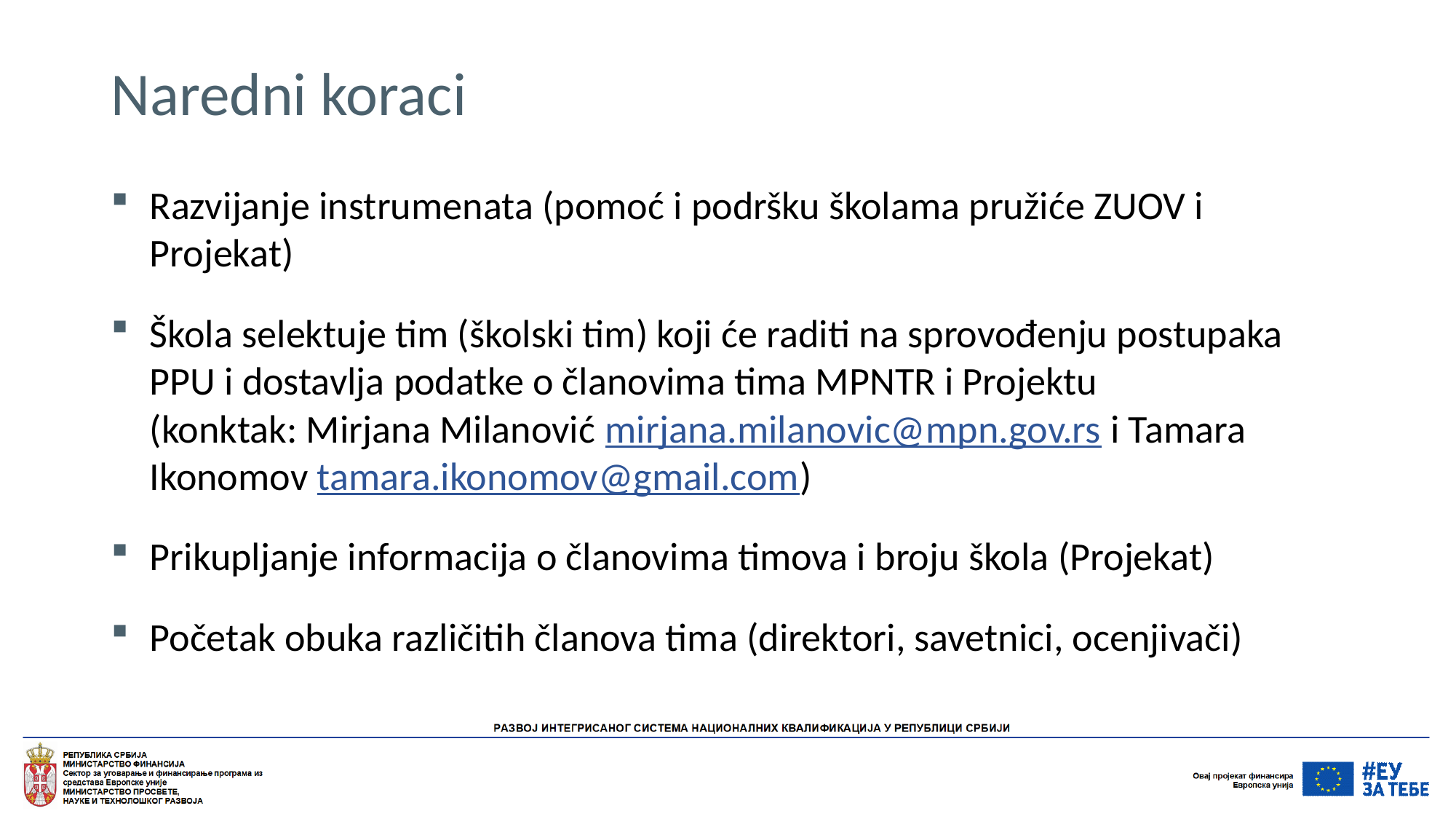

# Naredni koraci
Razvijanje instrumenata (pomoć i podršku školama pružiće ZUOV i Projekat)
Škola selektuje tim (školski tim) koji će raditi na sprovođenju postupaka PPU i dostavlja podatke o članovima tima MPNTR i Projektu
(konktak: Mirjana Milanović mirjana.milanovic@mpn.gov.rs i Tamara Ikonomov tamara.ikonomov@gmail.com)
Prikupljanje informacija o članovima timova i broju škola (Projekat)
Početak obuka različitih članova tima (direktori, savetnici, ocenjivači)